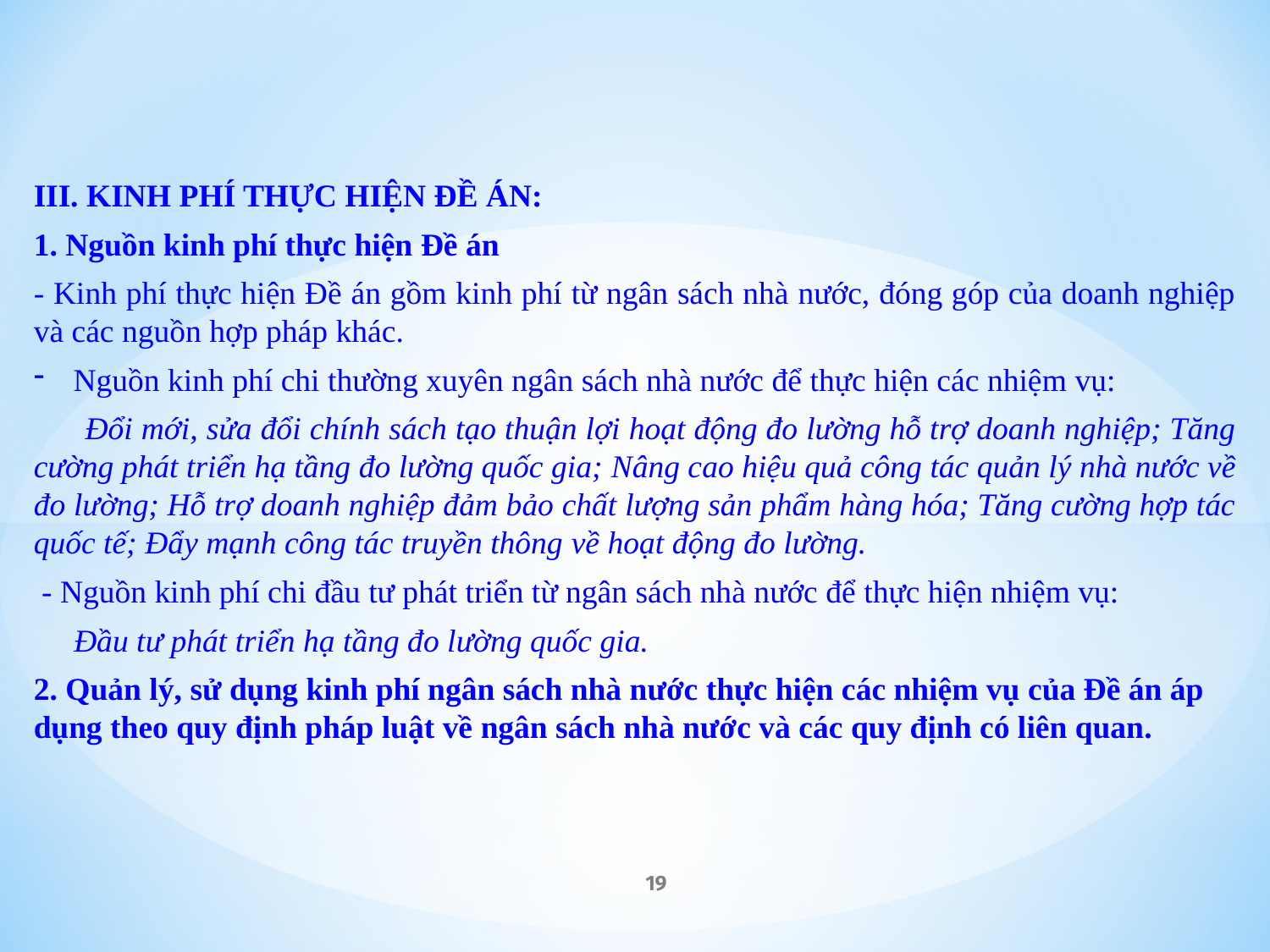

III. KINH PHÍ THỰC HIỆN ĐỀ ÁN:
1. Nguồn kinh phí thực hiện Đề án
- Kinh phí thực hiện Đề án gồm kinh phí từ ngân sách nhà nước, đóng góp của doanh nghiệp và các nguồn hợp pháp khác.
Nguồn kinh phí chi thường xuyên ngân sách nhà nước để thực hiện các nhiệm vụ:
      Đổi mới, sửa đổi chính sách tạo thuận lợi hoạt động đo lường hỗ trợ doanh nghiệp; Tăng cường phát triển hạ tầng đo lường quốc gia; Nâng cao hiệu quả công tác quản lý nhà nước về đo lường; Hỗ trợ doanh nghiệp đảm bảo chất lượng sản phẩm hàng hóa; Tăng cường hợp tác quốc tế; Đẩy mạnh công tác truyền thông về hoạt động đo lường.
 - Nguồn kinh phí chi đầu tư phát triển từ ngân sách nhà nước để thực hiện nhiệm vụ:
     Đầu tư phát triển hạ tầng đo lường quốc gia.
2. Quản lý, sử dụng kinh phí ngân sách nhà nước thực hiện các nhiệm vụ của Đề án áp dụng theo quy định pháp luật về ngân sách nhà nước và các quy định có liên quan.
19